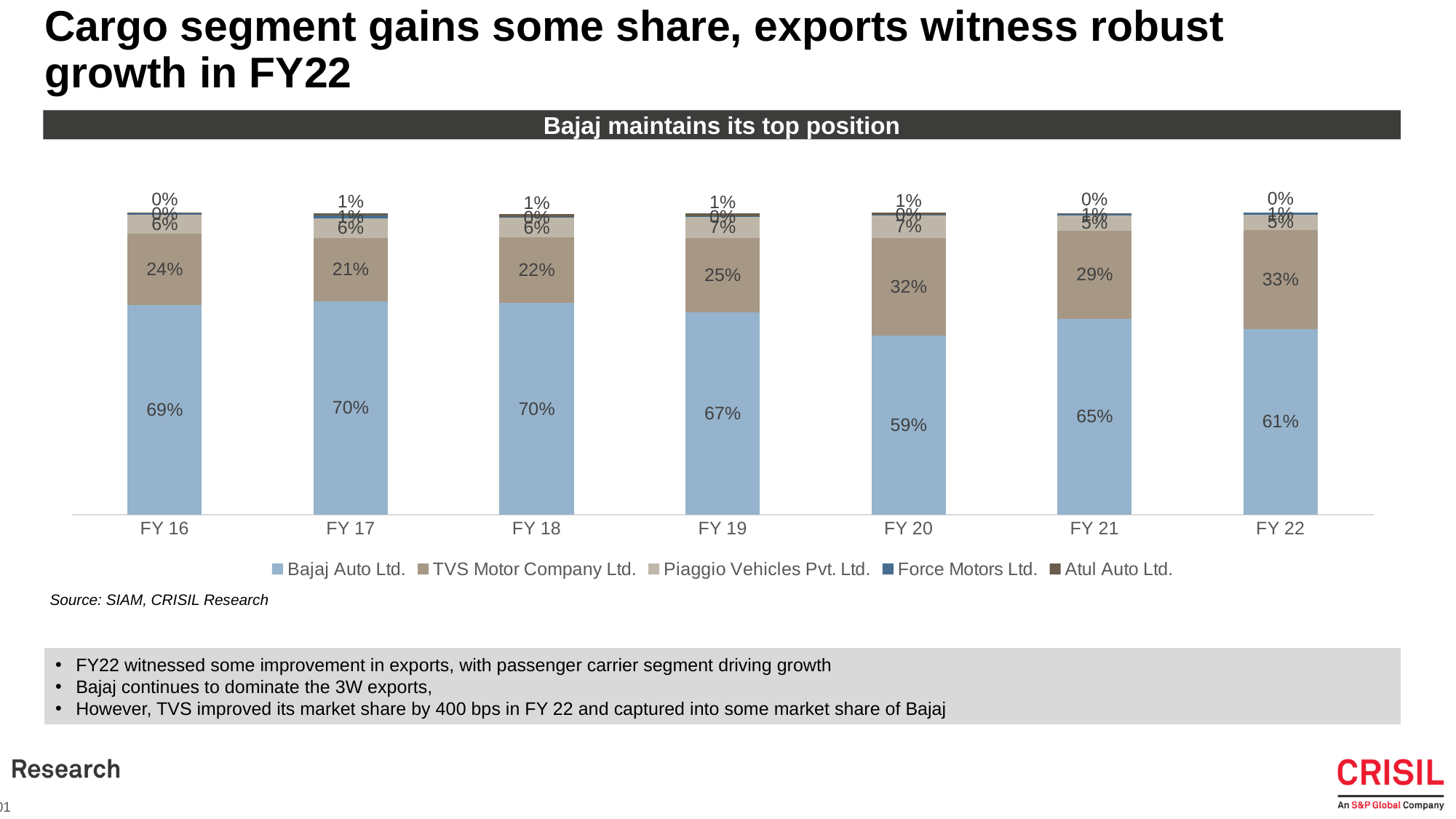

# Cargo segment gains some share, exports witness robust growth in FY22
Bajaj maintains its top position

### Chart

| Category | Bajaj Auto Ltd. | TVS Motor Company Ltd. | Piaggio Vehicles Pvt. Ltd. | Force Motors Ltd. | Atul Auto Ltd. |
|---|---|---|---|---|---|
| FY 16 | 0.692313588384956 | 0.23559678667593048 | 0.06046864684836602 | 0.0048412500216348 | 0.003787944347877688 |
| FY 17 | 0.703347628119782 | 0.20955592988444027 | 0.06470168521556195 | 0.008738699640300999 | 0.008415044098067629 |
| FY 18 | 0.6987233662815419 | 0.2158912551640149 | 0.06422538464365017 | 0.004299190030498528 | 0.008952708909664516 |
| FY 19 | 0.6672332974565031 | 0.24612151500044918 | 0.06944016290782003 | 0.000806788295580456 | 0.009751921406841495 |
| FY 20 | 0.5908369493138764 | 0.3225547574621293 | 0.07419414579553896 | 0.002369720153972069 | 0.006712879528604912 |
| FY 21 | 0.6469164581960142 | 0.29 | 0.05 | 0.005914373913640979 | 0.002407486111146457 |
| FY 22 | 0.613387229103716 | 0.32628019130330377 | 0.04960478658475577 | 0.0064714946070878274 | 0.0 |
Source: SIAM, CRISIL Research
FY22 witnessed some improvement in exports, with passenger carrier segment driving growth
Bajaj continues to dominate the 3W exports,
However, TVS improved its market share by 400 bps in FY 22 and captured into some market share of Bajaj